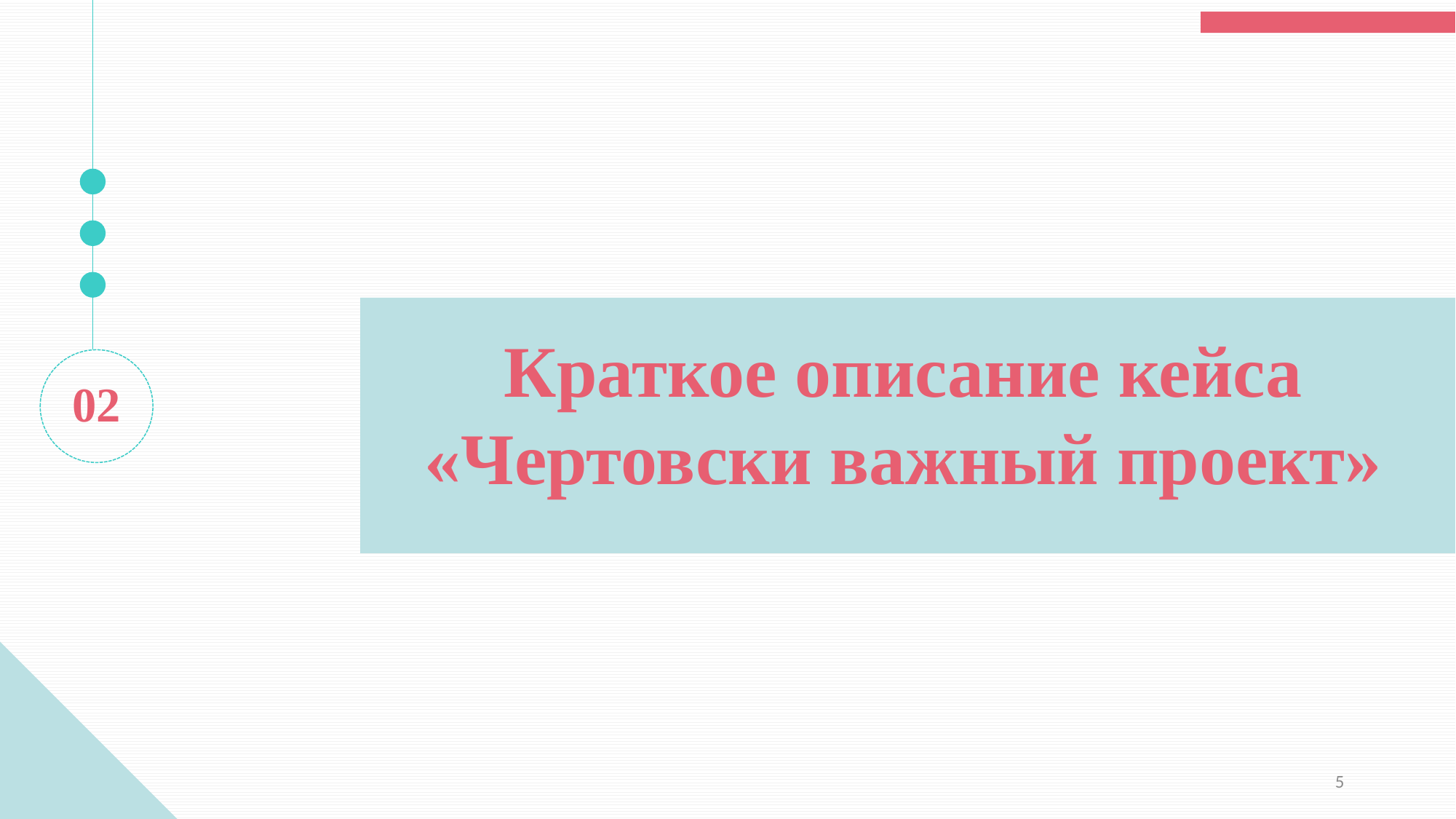

Краткое описание кейса «Чертовски важный проект»

02

5